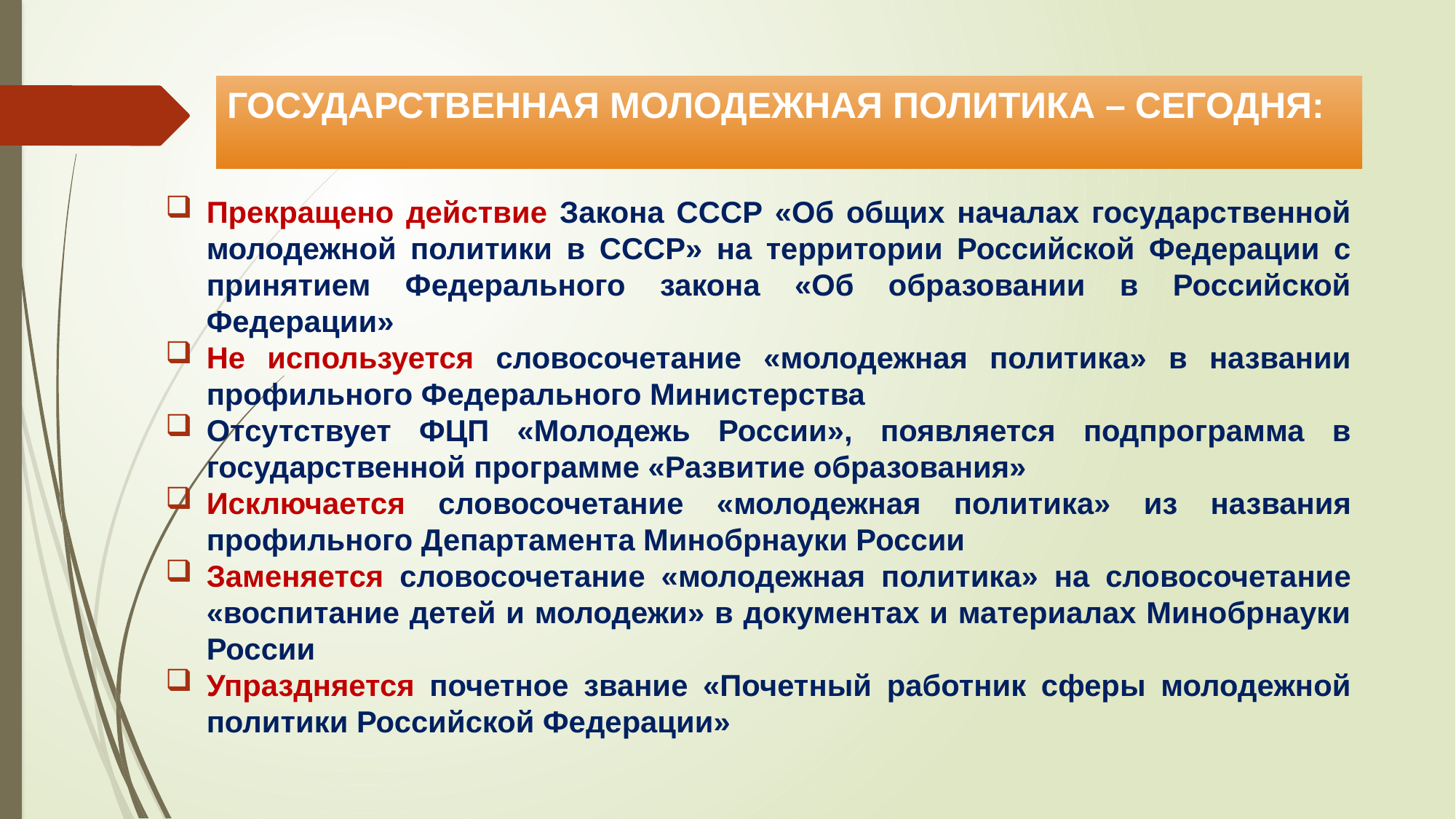

# ГОСУДАРСТВЕННАЯ МОЛОДЕЖНАЯ ПОЛИТИКА – СЕГОДНЯ:
Прекращено действие Закона СССР «Об общих началах государственной молодежной политики в СССР» на территории Российской Федерации с принятием Федерального закона «Об образовании в Российской Федерации»
Не используется словосочетание «молодежная политика» в названии профильного Федерального Министерства
Отсутствует ФЦП «Молодежь России», появляется подпрограмма в государственной программе «Развитие образования»
Исключается словосочетание «молодежная политика» из названия профильного Департамента Минобрнауки России
Заменяется словосочетание «молодежная политика» на словосочетание «воспитание детей и молодежи» в документах и материалах Минобрнауки России
Упраздняется почетное звание «Почетный работник сферы молодежной политики Российской Федерации»